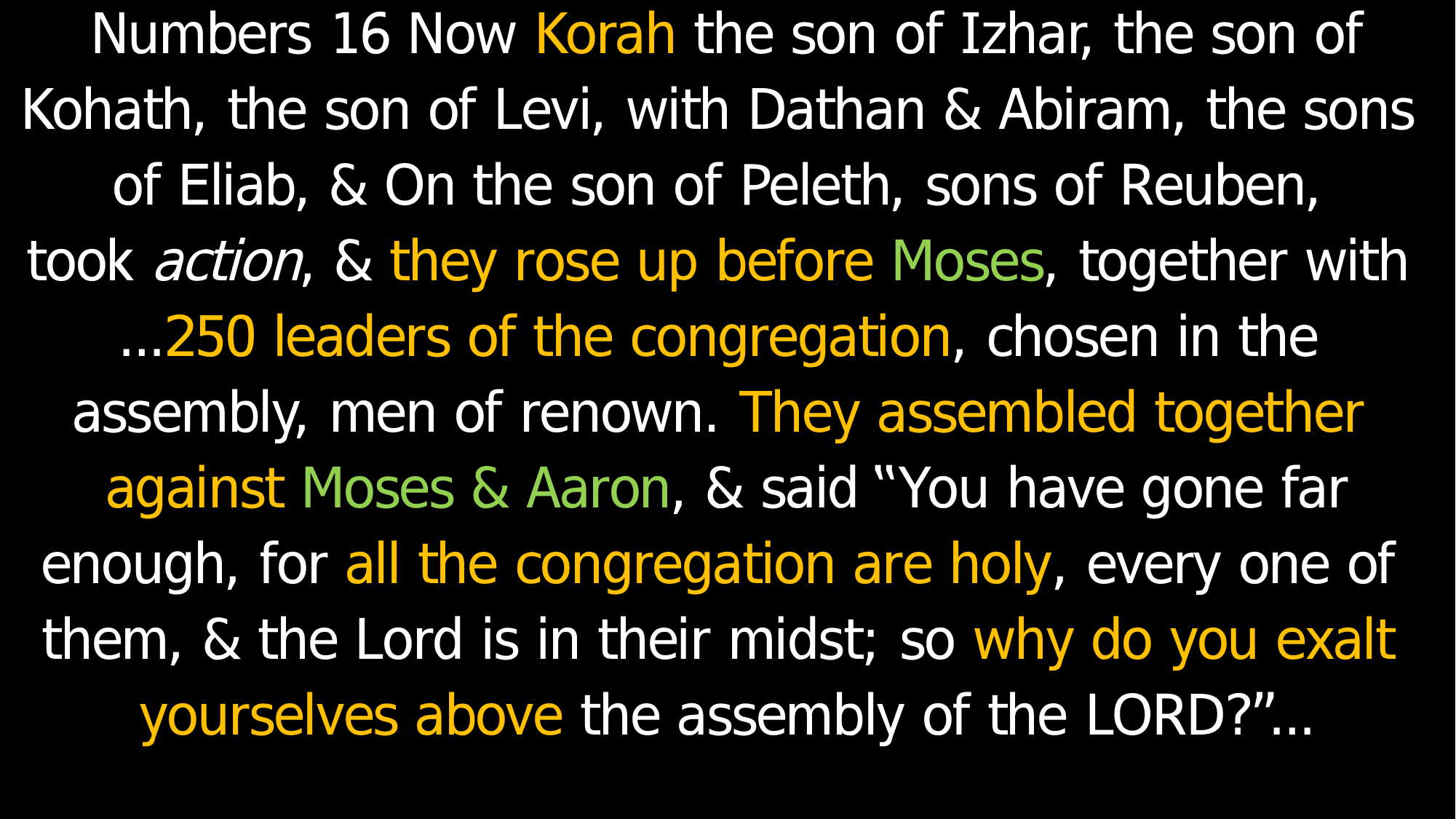

Numbers 16 Now Korah the son of Izhar, the son of
Kohath, the son of Levi, with Dathan & Abiram, the sons
of Eliab, & On the son of Peleth, sons of Reuben,
took action, & they rose up before Moses, together with
…250 leaders of the congregation, chosen in the
assembly, men of renown. They assembled together
against Moses & Aaron, & said “You have gone far
enough, for all the congregation are holy, every one of
them, & the Lord is in their midst; so why do you exalt
yourselves above the assembly of the Lord?”…